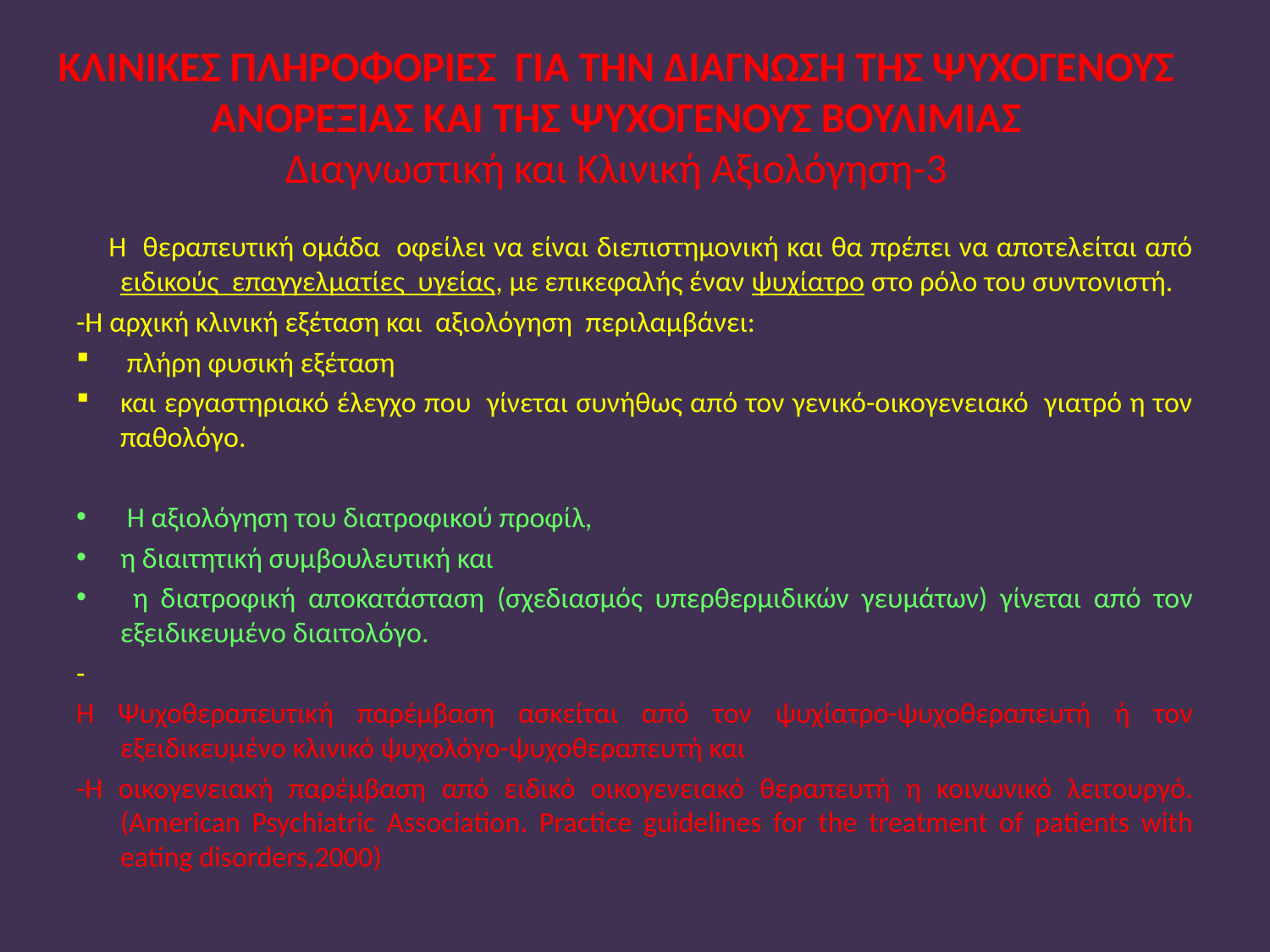

# ΚΛΙΝΙΚΕΣ ΠΛΗΡΟΦΟΡΙΕΣ  ΓΙΑ ΤΗΝ ΔΙΑΓΝΩΣΗ ΤΗΣ ΨΥΧΟΓΕΝΟΥΣ ΑΝΟΡΕΞΙΑΣ ΚΑΙ ΤΗΣ ΨΥΧΟΓΕΝΟΥΣ ΒΟΥΛΙΜΙΑΣ Διαγνωστική και Κλινική Αξιολόγηση-3
    Η  θεραπευτική ομάδα  οφείλει να είναι διεπιστημονική και θα πρέπει να αποτελείται από ειδικούς  επαγγελματίες  υγείας, με επικεφαλής έναν ψυχίατρο στο ρόλο του συντονιστή.
-Η αρχική κλινική εξέταση και  αξιολόγηση  περιλαμβάνει:
 πλήρη φυσική εξέταση
και εργαστηριακό έλεγχο που  γίνεται συνήθως από τον γενικό-οικογενειακό  γιατρό η τον παθολόγο.

 Η αξιολόγηση του διατροφικού προφίλ,
η διαιτητική συμβουλευτική και
 η διατροφική αποκατάσταση (σχεδιασμός υπερθερμιδικών γευμάτων) γίνεται από τον εξειδικευμένο διαιτολόγο.
-
Η Ψυχοθεραπευτική παρέμβαση ασκείται από τον ψυχίατρο-ψυχοθεραπευτή ή τον εξειδικευμένο κλινικό ψυχολόγο-ψυχοθεραπευτή και
-Η οικογενειακή παρέμβαση από ειδικό οικογενειακό θεραπευτή η κοινωνικό λειτουργό.(American Psychiatric Association. Practice guidelines for the treatment of patients with eating disorders,2000)